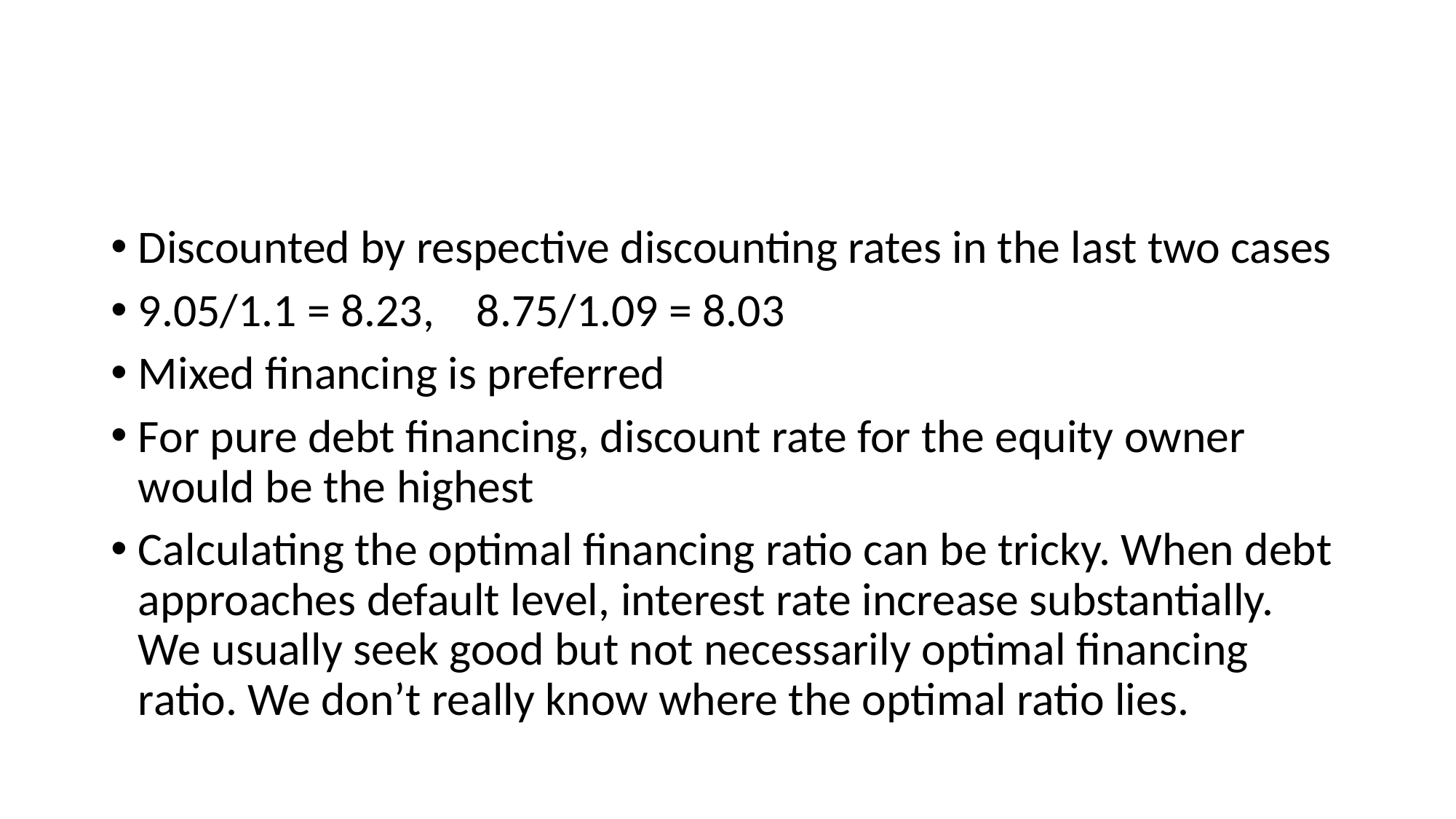

#
Discounted by respective discounting rates in the last two cases
9.05/1.1 = 8.23,    8.75/1.09 = 8.03
Mixed financing is preferred
For pure debt financing, discount rate for the equity owner would be the highest
Calculating the optimal financing ratio can be tricky. When debt approaches default level, interest rate increase substantially. We usually seek good but not necessarily optimal financing ratio. We don’t really know where the optimal ratio lies.